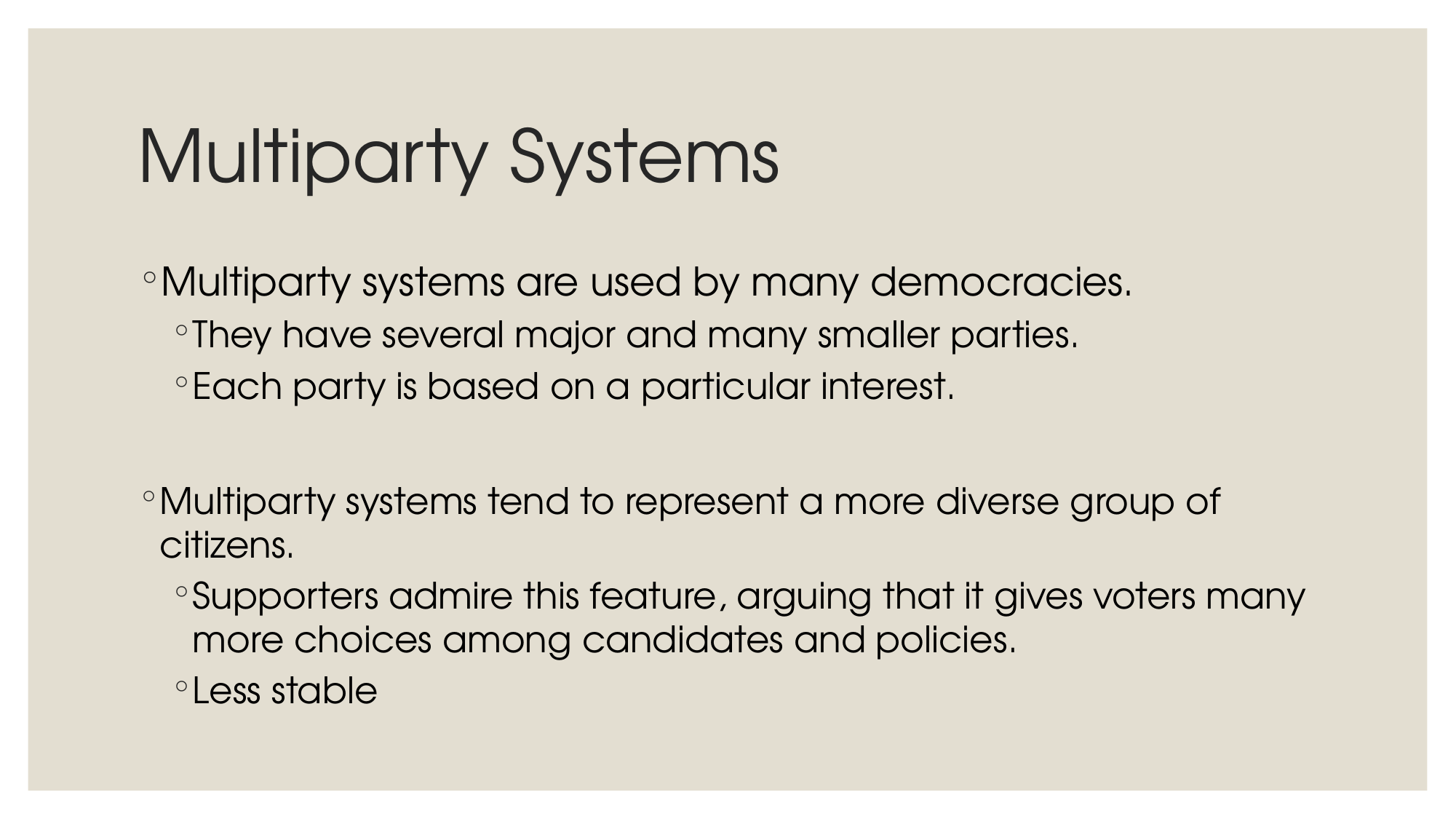

# Multiparty Systems
Multiparty systems are used by many democracies.
They have several major and many smaller parties.
Each party is based on a particular interest.

Multiparty systems tend to represent a more diverse group of citizens.
Supporters admire this feature, arguing that it gives voters many more choices among candidates and policies.
Less stable